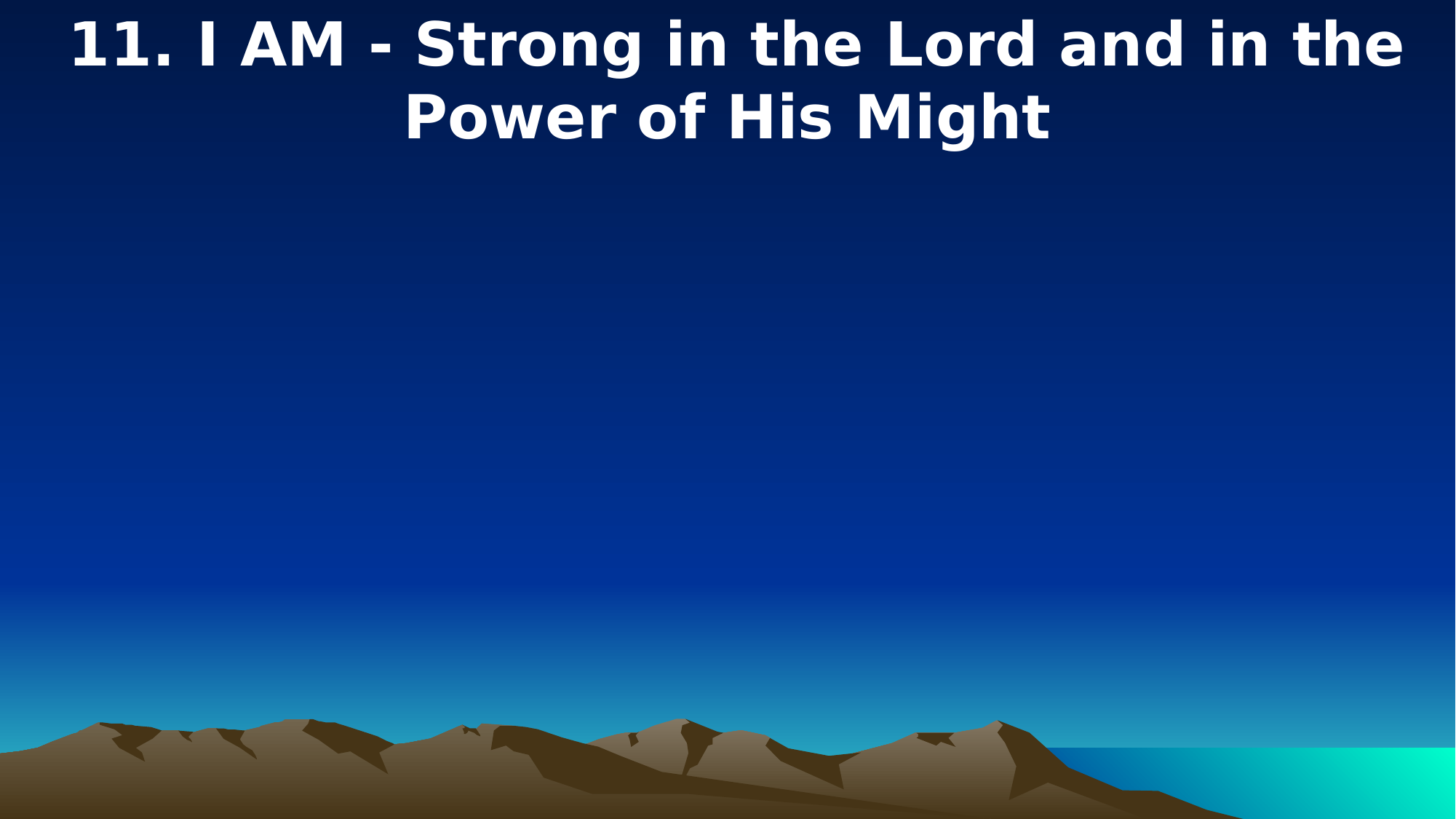

11. I AM - Strong in the Lord and in the Power of His Might